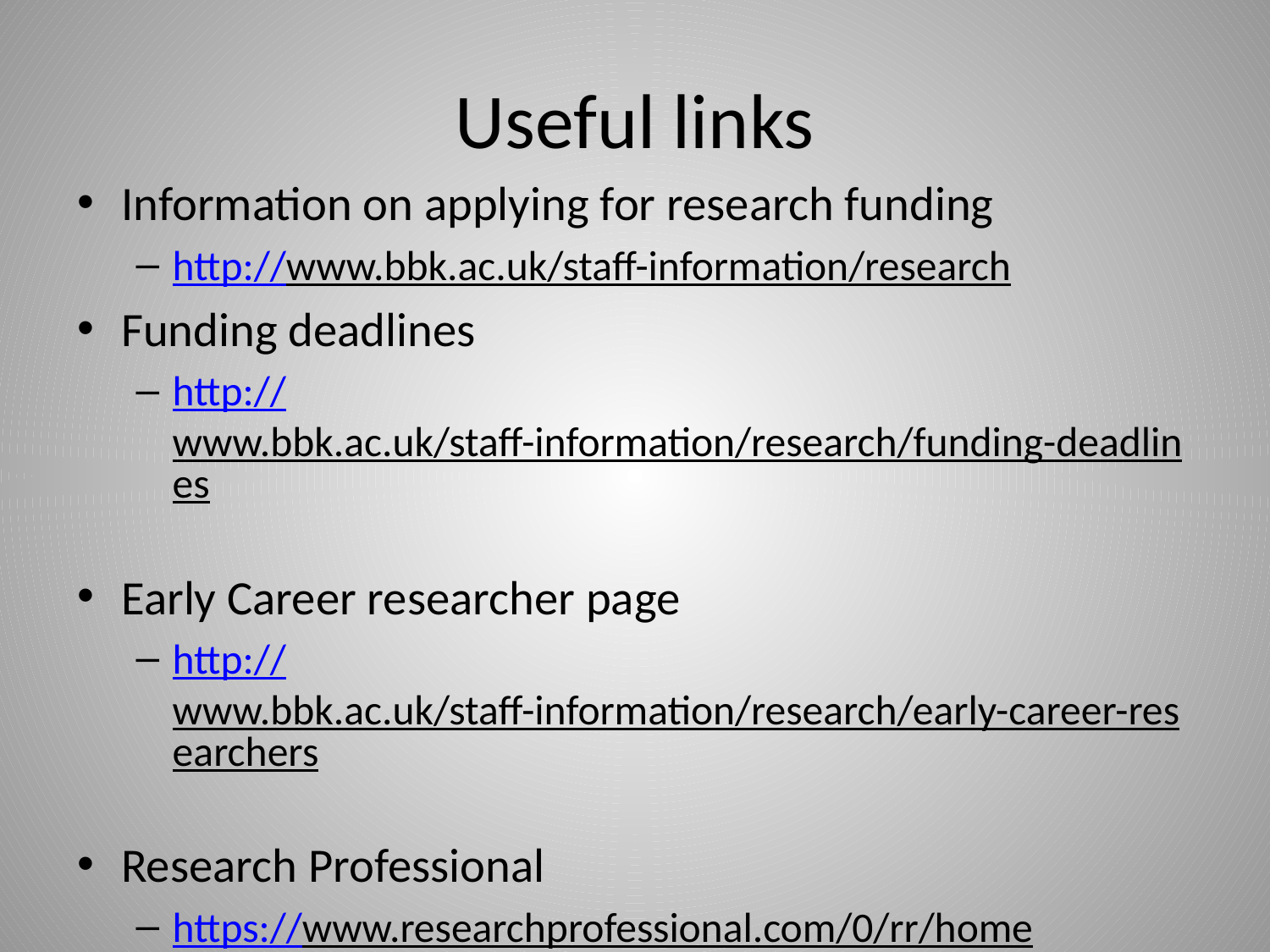

# Useful links
Information on applying for research funding
http://www.bbk.ac.uk/staff-information/research
Funding deadlines
http://www.bbk.ac.uk/staff-information/research/funding-deadlines
Early Career researcher page
http://www.bbk.ac.uk/staff-information/research/early-career-researchers
Research Professional
https://www.researchprofessional.com/0/rr/home